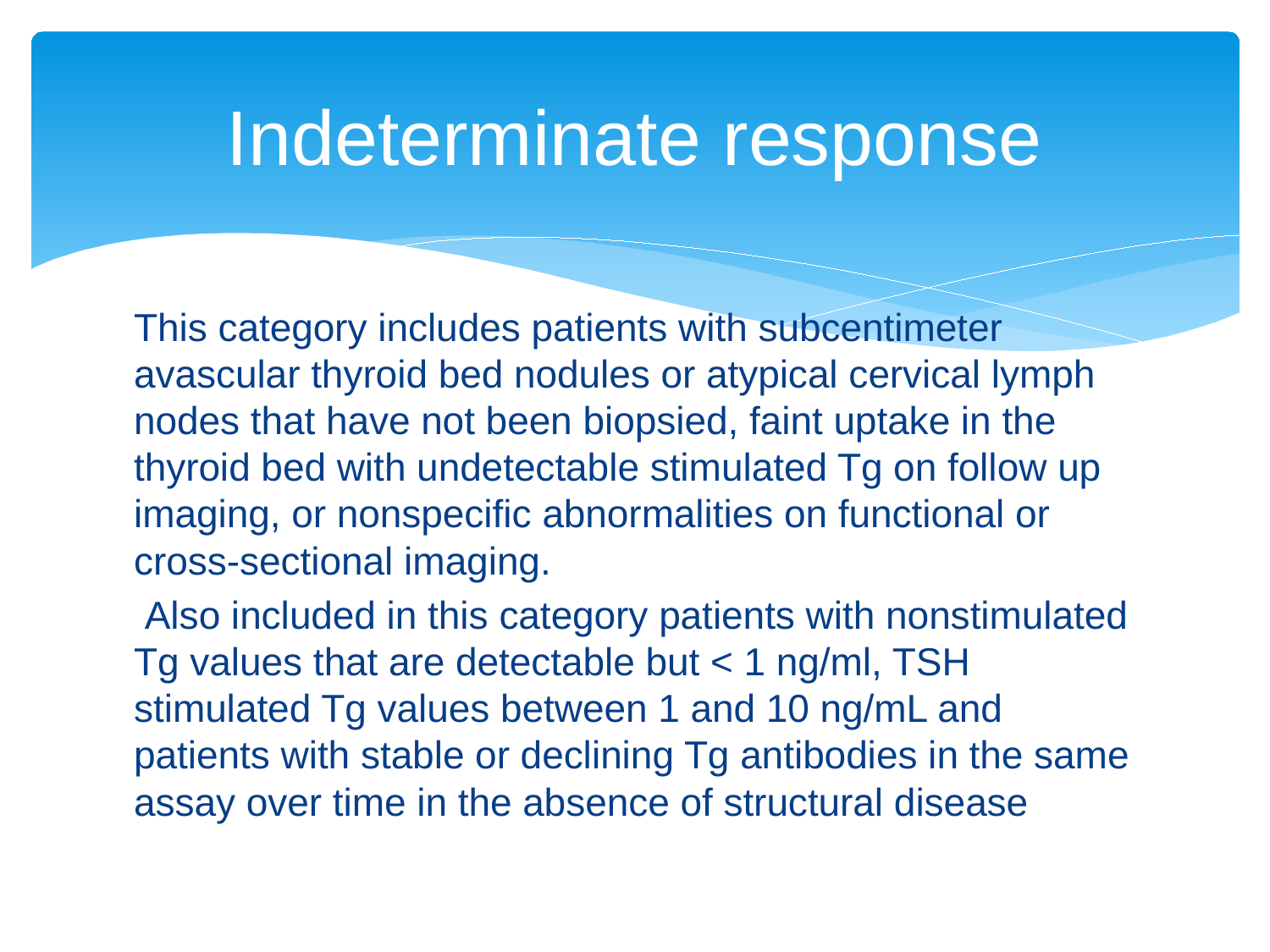

# Indeterminate response
This category includes patients with subcentimeter avascular thyroid bed nodules or atypical cervical lymph nodes that have not been biopsied, faint uptake in the thyroid bed with undetectable stimulated Tg on follow up imaging, or nonspecific abnormalities on functional or cross-sectional imaging.
 Also included in this category patients with nonstimulated Tg values that are detectable but < 1 ng/ml, TSH stimulated Tg values between 1 and 10 ng/mL and patients with stable or declining Tg antibodies in the same assay over time in the absence of structural disease